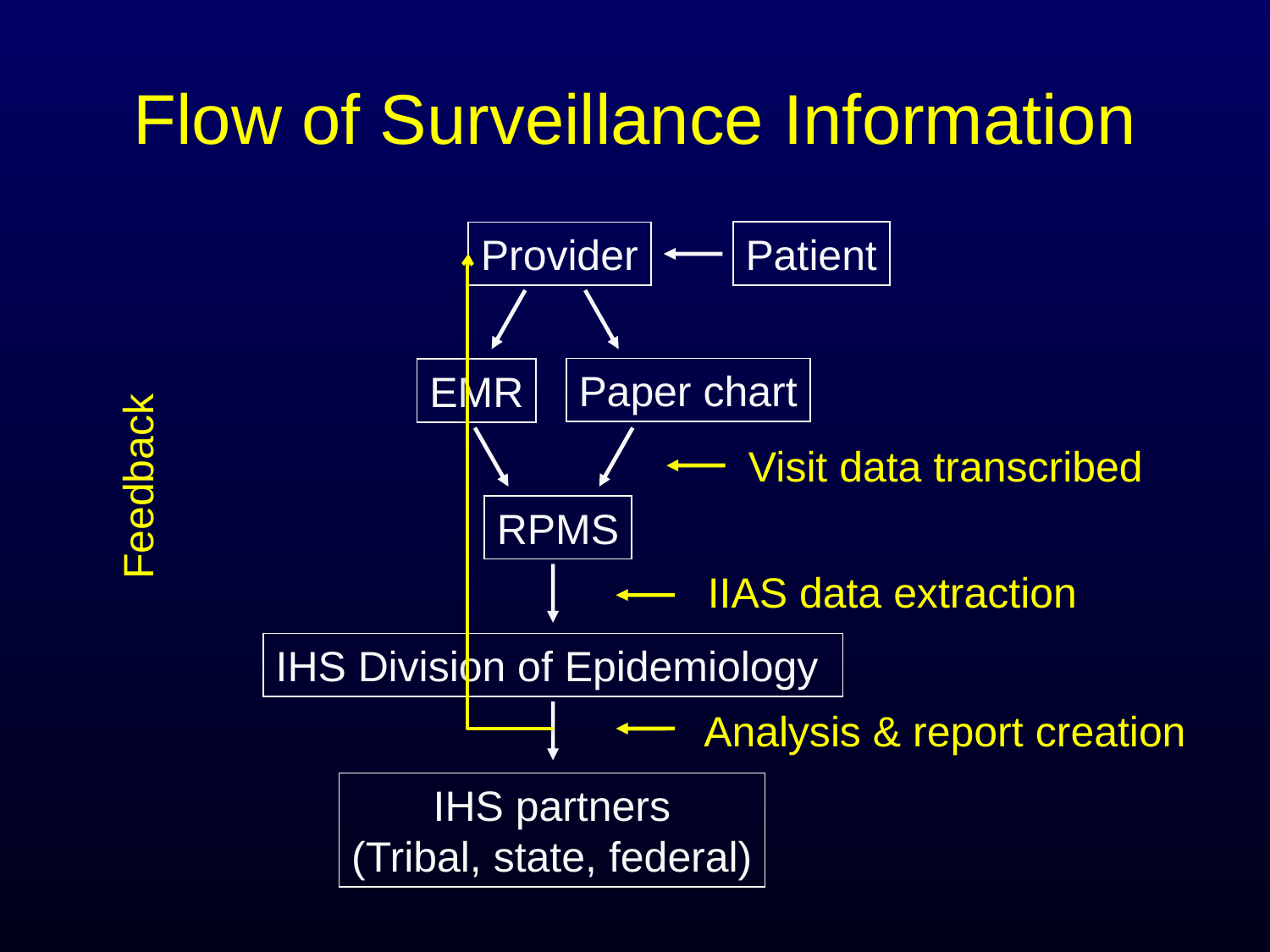

# Flow of Surveillance Information
Patient
Provider

Paper chart
EMR

Visit data transcribed

Feedback
RPMS
IIAS data extraction

IHS Division of Epidemiology
Analysis & report creation

IHS partners
(Tribal, state, federal)